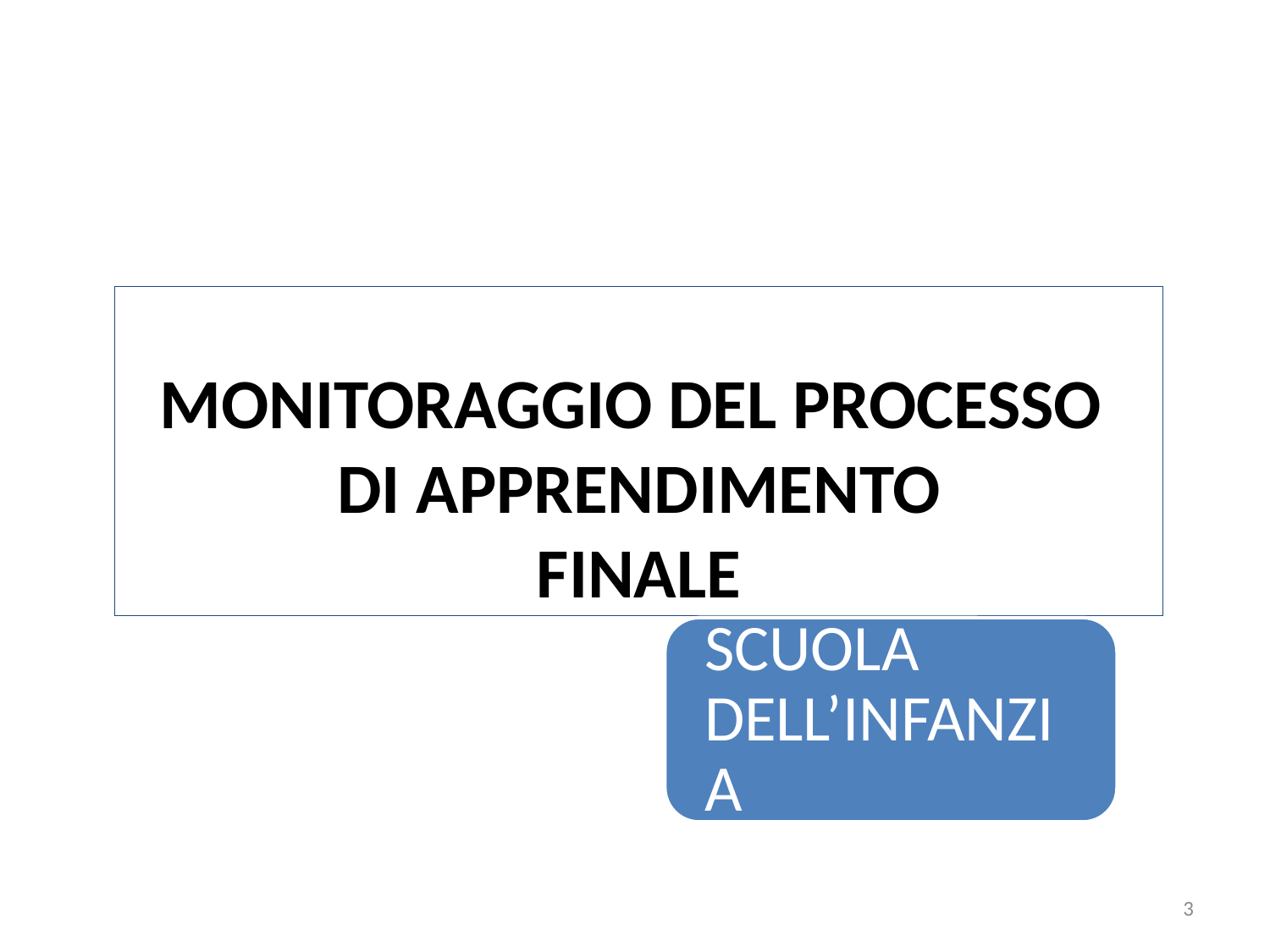

# MONITORAGGIO DEL PROCESSO DI APPRENDIMENTO FINALE
SCUOLA DELL’INFANZIA
3